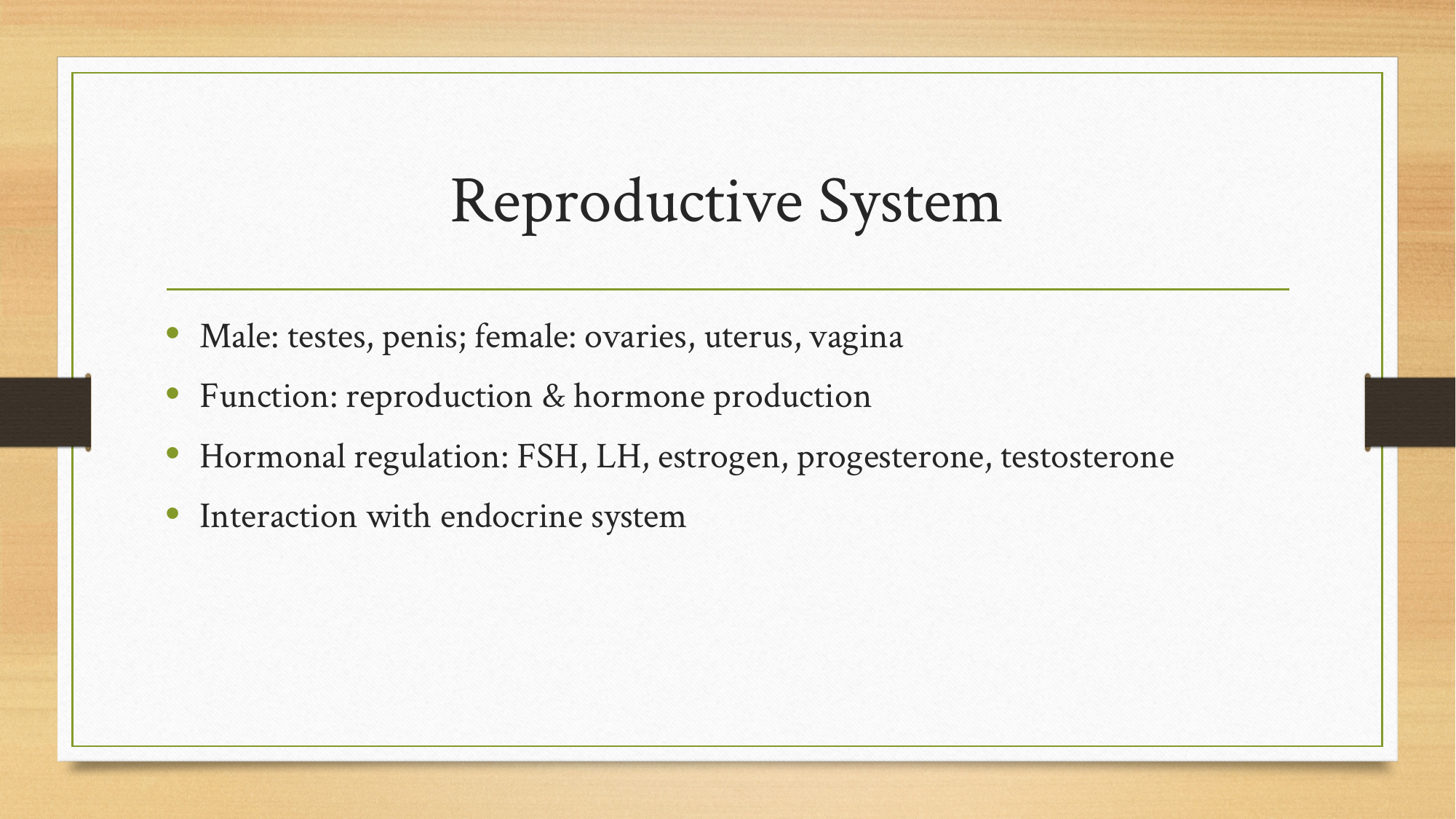

# Reproductive System
Male: testes, penis; female: ovaries, uterus, vagina
Function: reproduction & hormone production
Hormonal regulation: FSH, LH, estrogen, progesterone, testosterone
Interaction with endocrine system